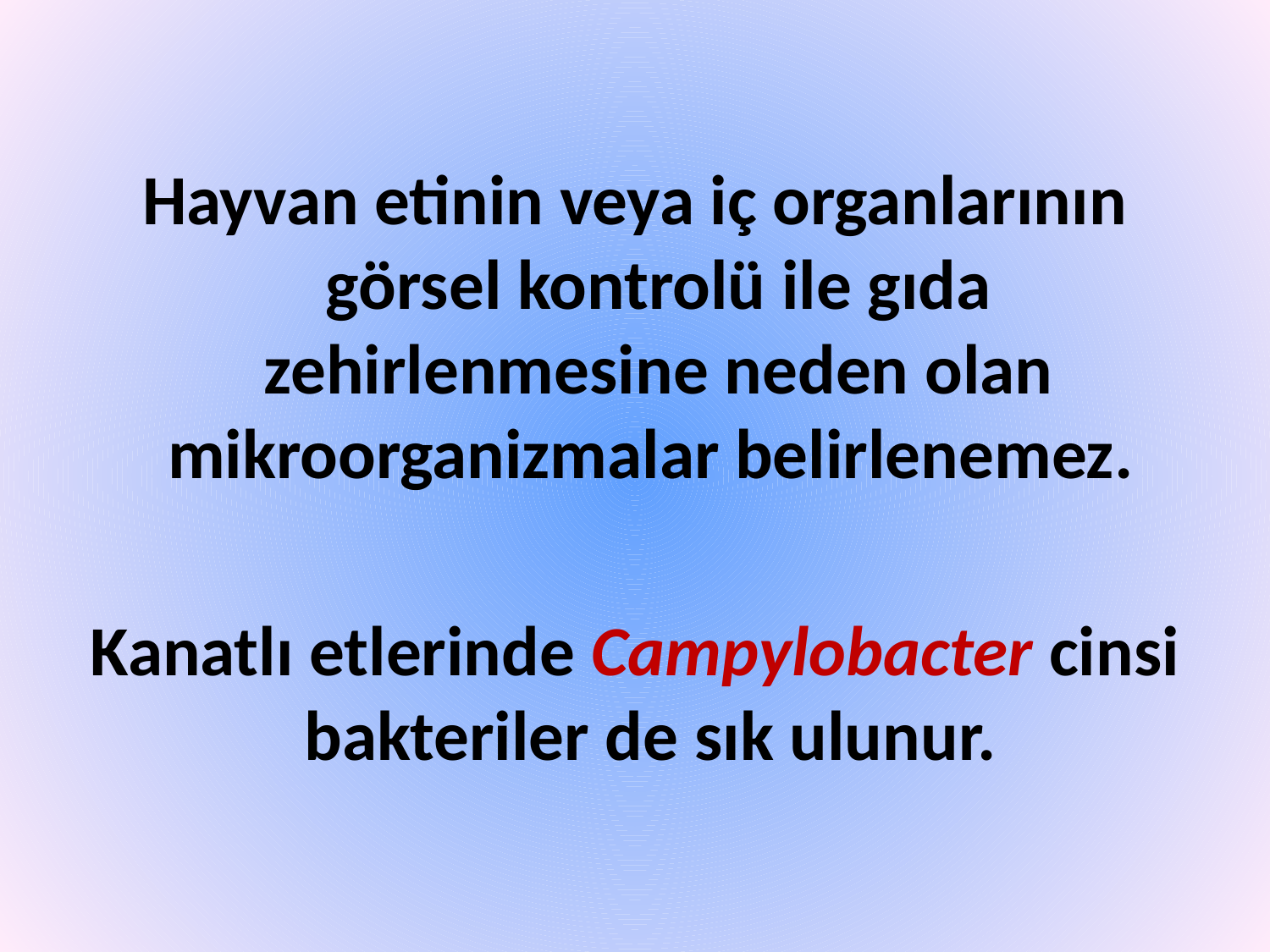

Hayvan etinin veya iç organlarının görsel kontrolü ile gıda zehirlenmesine neden olan mikroorganizmalar belirlenemez.

Kanatlı etlerinde Campylobacter cinsi bakteriler de sık ulunur.